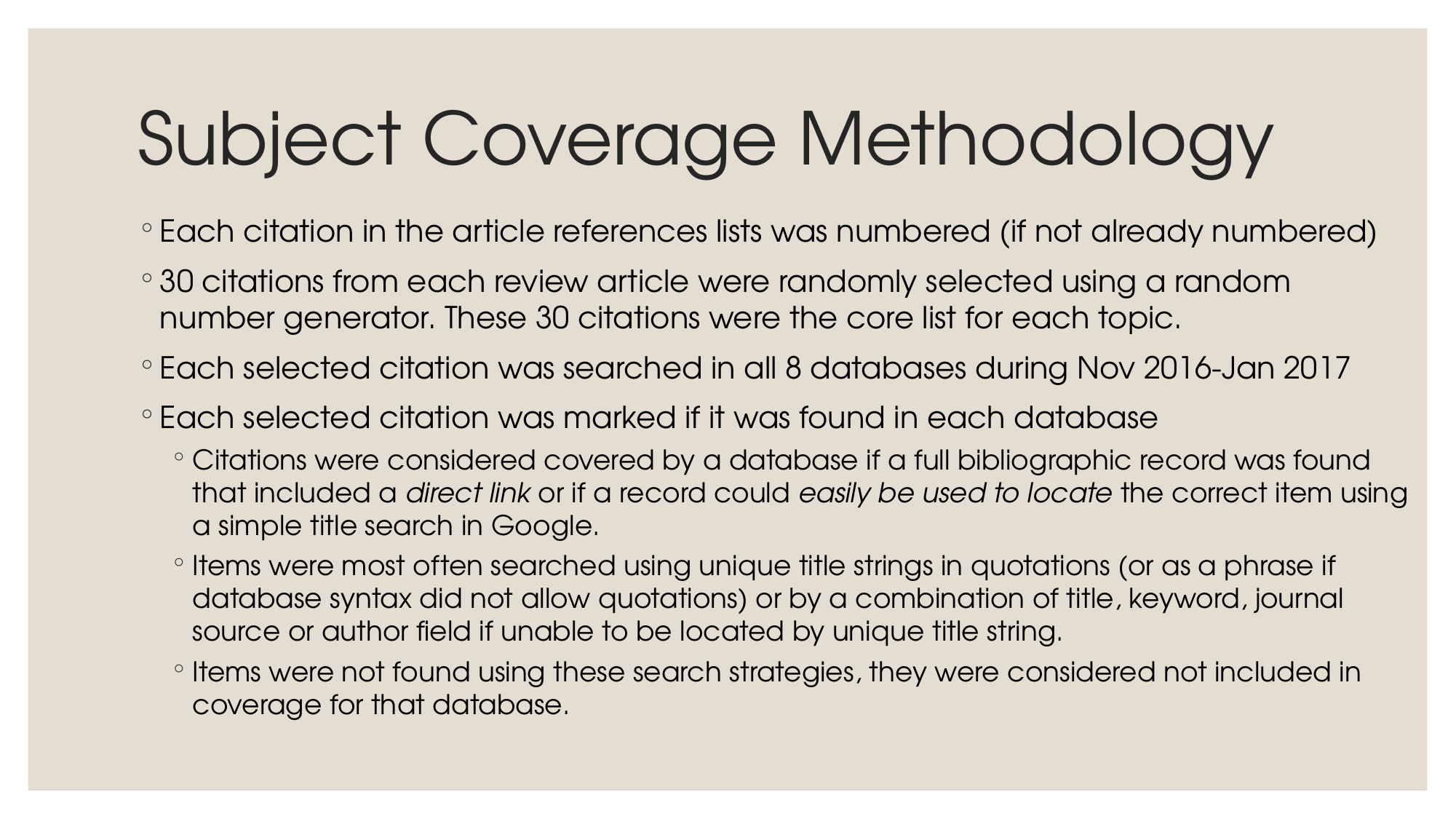

# Subject Coverage Methodology
Each citation in the article references lists was numbered (if not already numbered)
30 citations from each review article were randomly selected using a random number generator. These 30 citations were the core list for each topic.
Each selected citation was searched in all 8 databases during Nov 2016-Jan 2017
Each selected citation was marked if it was found in each database
Citations were considered covered by a database if a full bibliographic record was found that included a direct link or if a record could easily be used to locate the correct item using a simple title search in Google.
Items were most often searched using unique title strings in quotations (or as a phrase if database syntax did not allow quotations) or by a combination of title, keyword, journal source or author field if unable to be located by unique title string.
Items were not found using these search strategies, they were considered not included in coverage for that database.